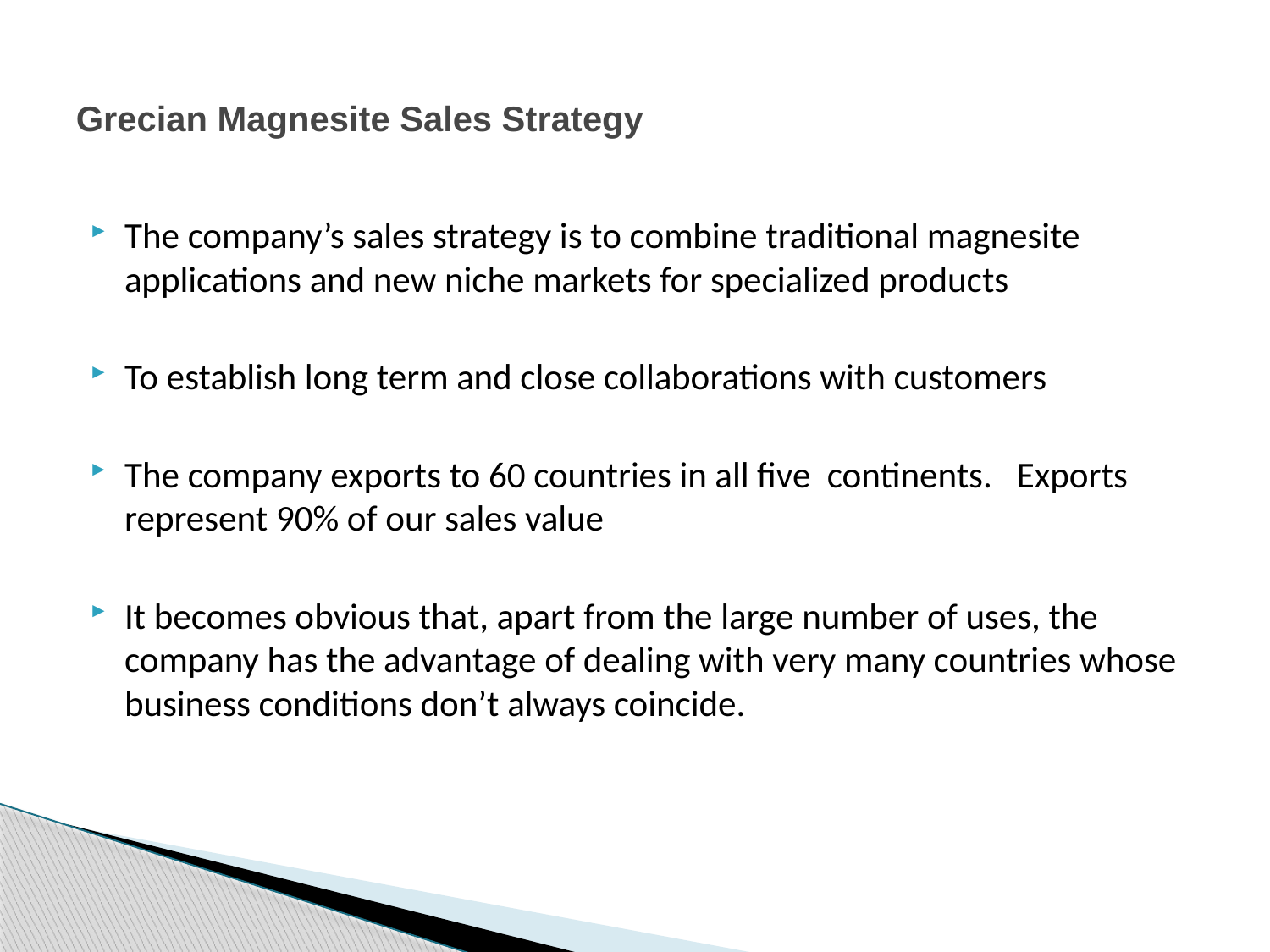

# Grecian Magnesite Sales Strategy
The company’s sales strategy is to combine traditional magnesite applications and new niche markets for specialized products

To establish long term and close collaborations with customers

The company exports to 60 countries in all five  continents.   Exports represent 90% of our sales value

It becomes obvious that, apart from the large number of uses, the company has the advantage of dealing with very many countries whose business conditions don’t always coincide.